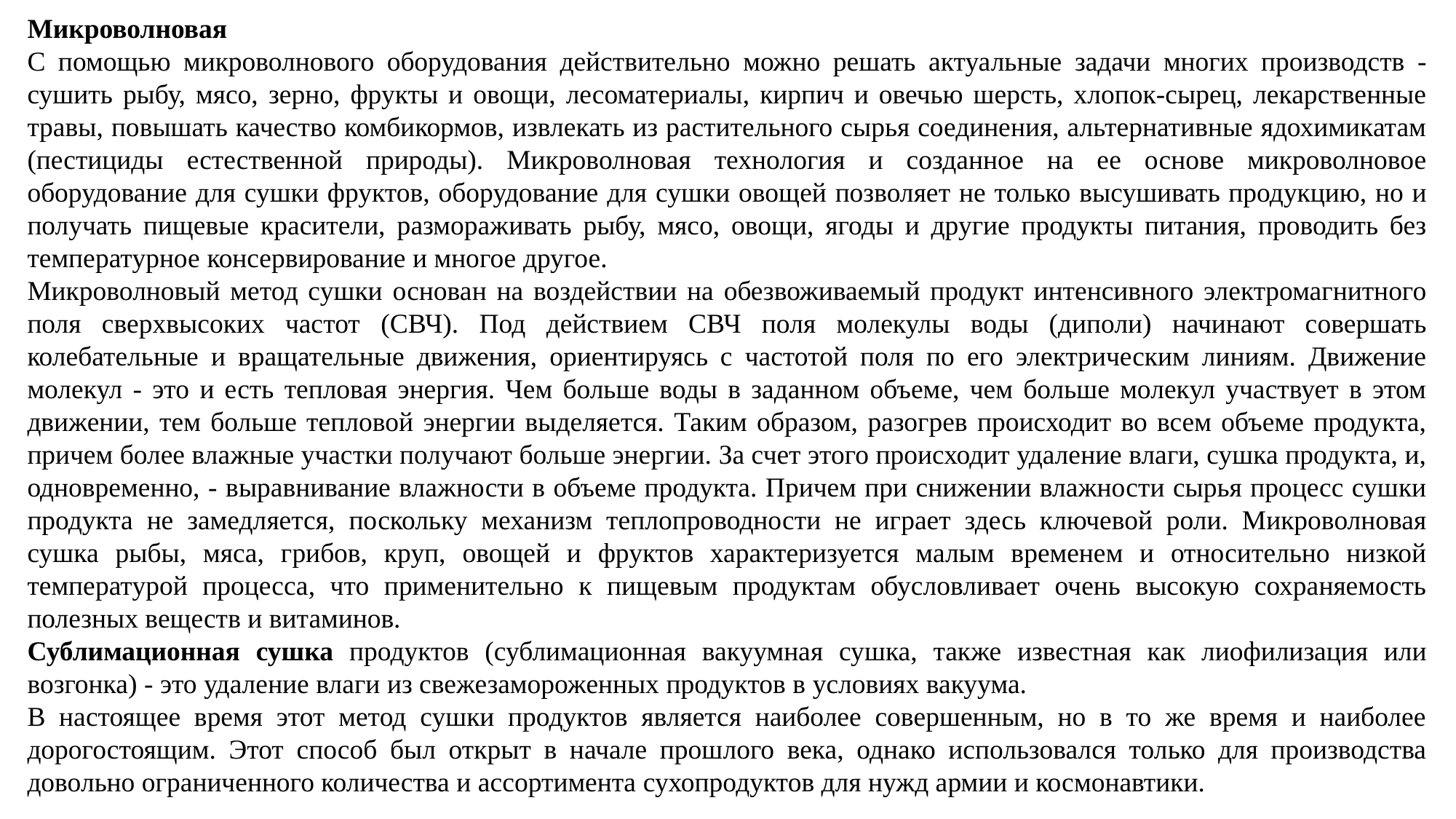

Микроволновая
С помощью микроволнового оборудования действительно можно решать актуальные задачи многих производств - сушить рыбу, мясо, зерно, фрукты и овощи, лесоматериалы, кирпич и овечью шерсть, хлопок-сырец, лекарственные травы, повышать качество комбикормов, извлекать из растительного сырья соединения, альтернативные ядохимикатам (пестициды естественной природы). Микроволновая технология и созданное на ее основе микроволновое оборудование для сушки фруктов, оборудование для сушки овощей позволяет не только высушивать продукцию, но и получать пищевые красители, размораживать рыбу, мясо, овощи, ягоды и другие продукты питания, проводить без температурное консервирование и многое другое.
Микроволновый метод сушки основан на воздействии на обезвоживаемый продукт интенсивного электромагнитного поля сверхвысоких частот (СВЧ). Под действием СВЧ поля молекулы воды (диполи) начинают совершать колебательные и вращательные движения, ориентируясь с частотой поля по его электрическим линиям. Движение молекул - это и есть тепловая энергия. Чем больше воды в заданном объеме, чем больше молекул участвует в этом движении, тем больше тепловой энергии выделяется. Таким образом, разогрев происходит во всем объеме продукта, причем более влажные участки получают больше энергии. За счет этого происходит удаление влаги, сушка продукта, и, одновременно, - выравнивание влажности в объеме продукта. Причем при снижении влажности сырья процесс сушки продукта не замедляется, поскольку механизм теплопроводности не играет здесь ключевой роли. Микроволновая сушка рыбы, мяса, грибов, круп, овощей и фруктов характеризуется малым временем и относительно низкой температурой процесса, что применительно к пищевым продуктам обусловливает очень высокую сохраняемость полезных веществ и витаминов.
Сублимационная сушка продуктов (сублимационная вакуумная сушка, также известная как лиофилизация или возгонка) - это удаление влаги из свежезамороженных продуктов в условиях вакуума.
В настоящее время этот метод сушки продуктов является наиболее совершенным, но в то же время и наиболее дорогостоящим. Этот способ был открыт в начале прошлого века, однако использовался только для производства довольно ограниченного количества и ассортимента сухопродуктов для нужд армии и космонавтики.